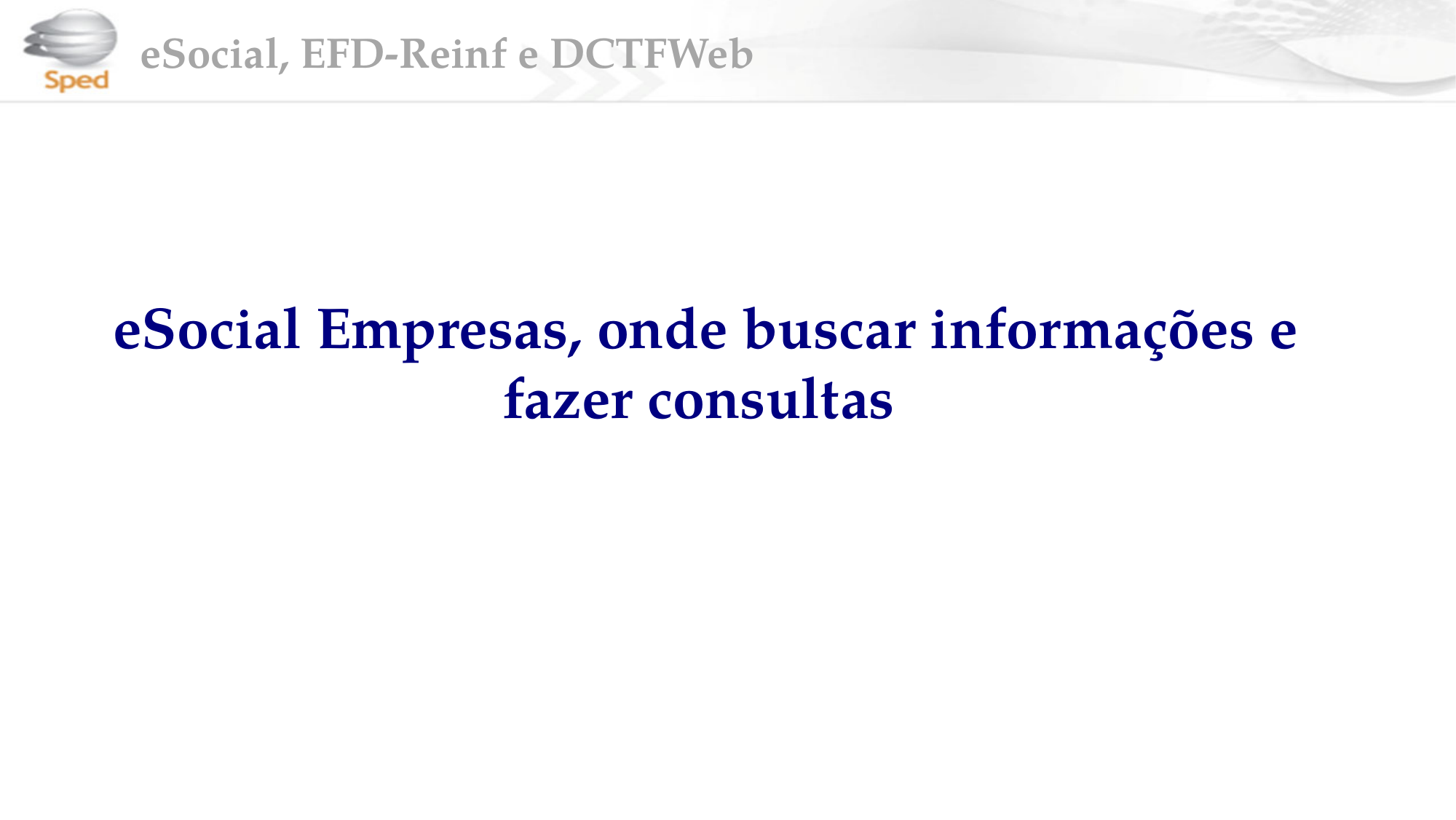

eSocial Empresas, onde buscar informações e fazer consultas